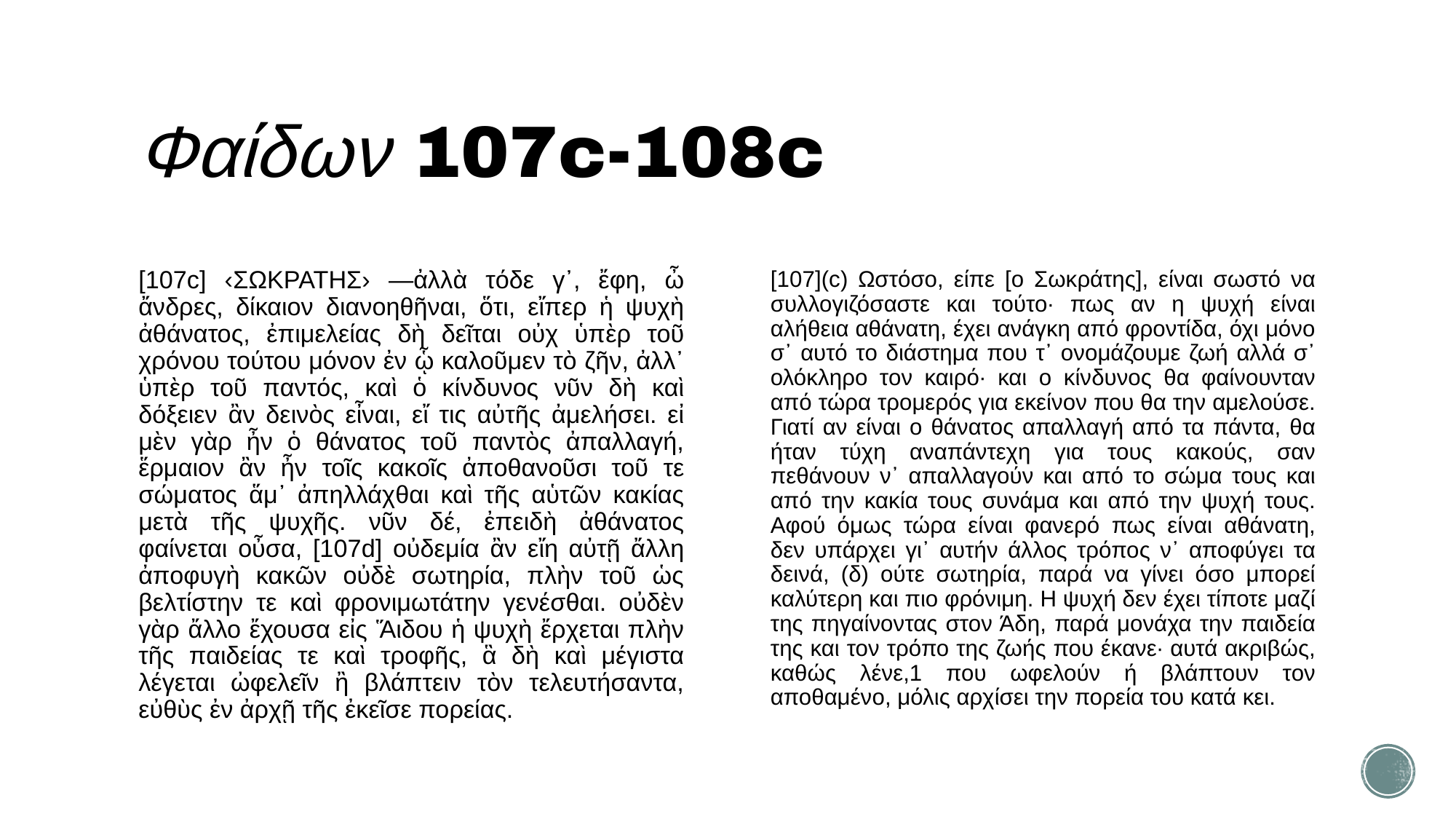

# Φαίδων 107c-108c
[107c] ‹ΣΩΚΡΑΤΗΣ› —ἀλλὰ τόδε γ᾽, ἔφη, ὦ ἄνδρες, δίκαιον διανοηθῆναι, ὅτι, εἴπερ ἡ ψυχὴ ἀθάνατος, ἐπιμελείας δὴ δεῖται οὐχ ὑπὲρ τοῦ χρόνου τούτου μόνον ἐν ᾧ καλοῦμεν τὸ ζῆν, ἀλλ᾽ ὑπὲρ τοῦ παντός, καὶ ὁ κίνδυνος νῦν δὴ καὶ δόξειεν ἂν δεινὸς εἶναι, εἴ τις αὐτῆς ἀμελήσει. εἰ μὲν γὰρ ἦν ὁ θάνατος τοῦ παντὸς ἀπαλλαγή, ἕρμαιον ἂν ἦν τοῖς κακοῖς ἀποθανοῦσι τοῦ τε σώματος ἅμ᾽ ἀπηλλάχθαι καὶ τῆς αὑτῶν κακίας μετὰ τῆς ψυχῆς. νῦν δέ, ἐπειδὴ ἀθάνατος φαίνεται οὖσα, [107d] οὐδεμία ἂν εἴη αὐτῇ ἄλλη ἀποφυγὴ κακῶν οὐδὲ σωτηρία, πλὴν τοῦ ὡς βελτίστην τε καὶ φρονιμωτάτην γενέσθαι. οὐδὲν γὰρ ἄλλο ἔχουσα εἰς Ἅιδου ἡ ψυχὴ ἔρχεται πλὴν τῆς παιδείας τε καὶ τροφῆς, ἃ δὴ καὶ μέγιστα λέγεται ὠφελεῖν ἢ βλάπτειν τὸν τελευτήσαντα, εὐθὺς ἐν ἀρχῇ τῆς ἐκεῖσε πορείας.
[107](c) Ωστόσο, είπε [ο Σωκράτης], είναι σωστό να συλλογιζόσαστε και τούτο· πως αν η ψυχή είναι αλήθεια αθάνατη, έχει ανάγκη από φροντίδα, όχι μόνο σ᾽ αυτό το διάστημα που τ᾽ ονομάζουμε ζωή αλλά σ᾽ ολόκληρο τον καιρό· και ο κίνδυνος θα φαίνουνταν από τώρα τρομερός για εκείνον που θα την αμελούσε. Γιατί αν είναι ο θάνατος απαλλαγή από τα πάντα, θα ήταν τύχη αναπάντεχη για τους κακούς, σαν πεθάνουν ν᾽ απαλλαγούν και από το σώμα τους και από την κακία τους συνάμα και από την ψυχή τους. Αφού όμως τώρα είναι φανερό πως είναι αθάνατη, δεν υπάρχει γι᾽ αυτήν άλλος τρόπος ν᾽ αποφύγει τα δεινά, (δ) ούτε σωτηρία, παρά να γίνει όσο μπορεί καλύτερη και πιο φρόνιμη. Η ψυχή δεν έχει τίποτε μαζί της πηγαίνοντας στον Άδη, παρά μονάχα την παιδεία της και τον τρόπο της ζωής που έκανε· αυτά ακριβώς, καθώς λένε,1 που ωφελούν ή βλάπτουν τον αποθαμένο, μόλις αρχίσει την πορεία του κατά κει.